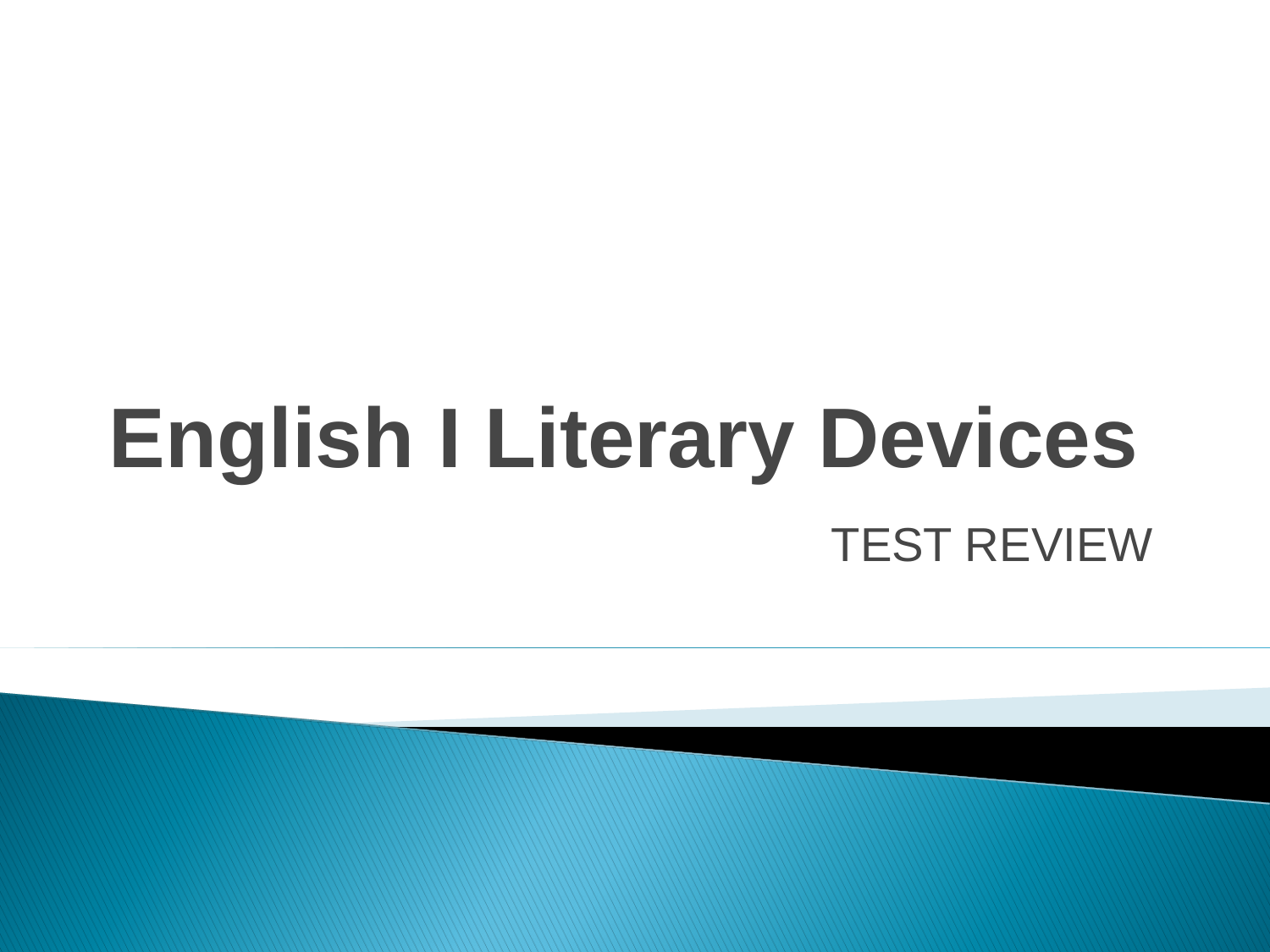

# English I Literary Devices
TEST REVIEW